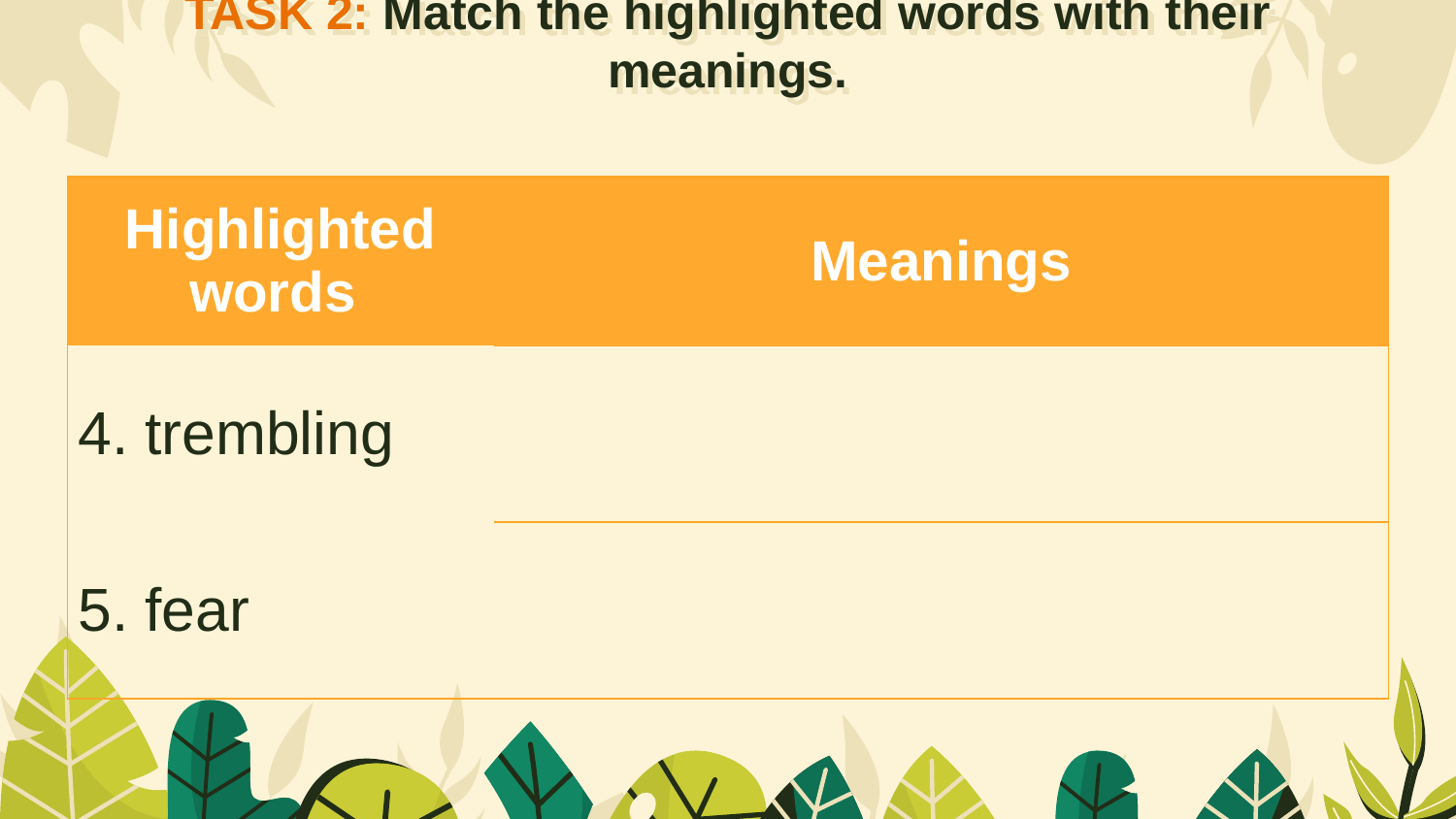

# TASK 2: Match the highlighted words with their meanings.
| Highlighted words | Meanings |
| --- | --- |
| 4. trembling |  |
| 5. fear |  |
b. slightly shaking
c. the bad feeling you have when you are frightened